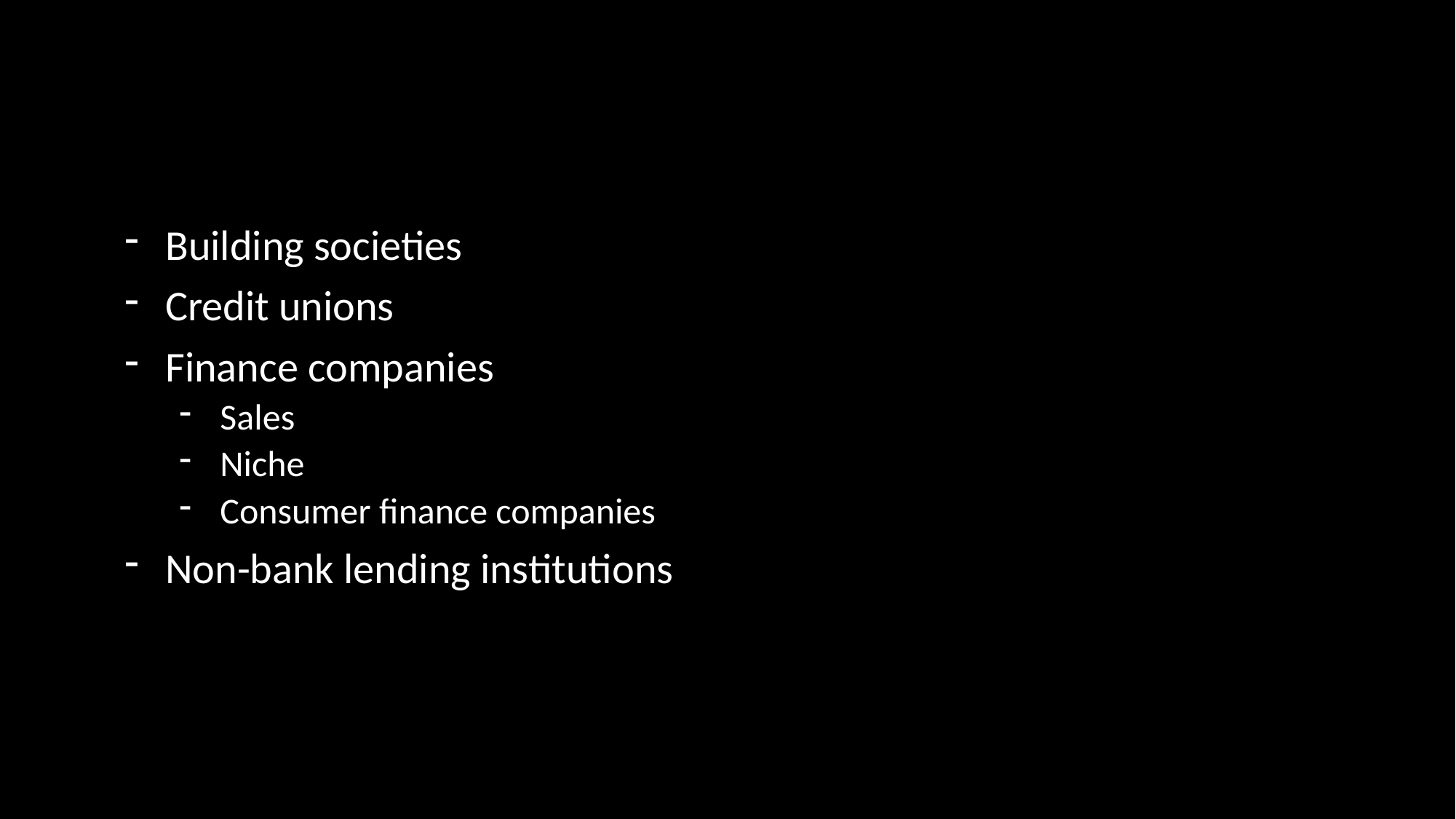

#
Building societies
Credit unions
Finance companies
Sales
Niche
Consumer finance companies
Non-bank lending institutions